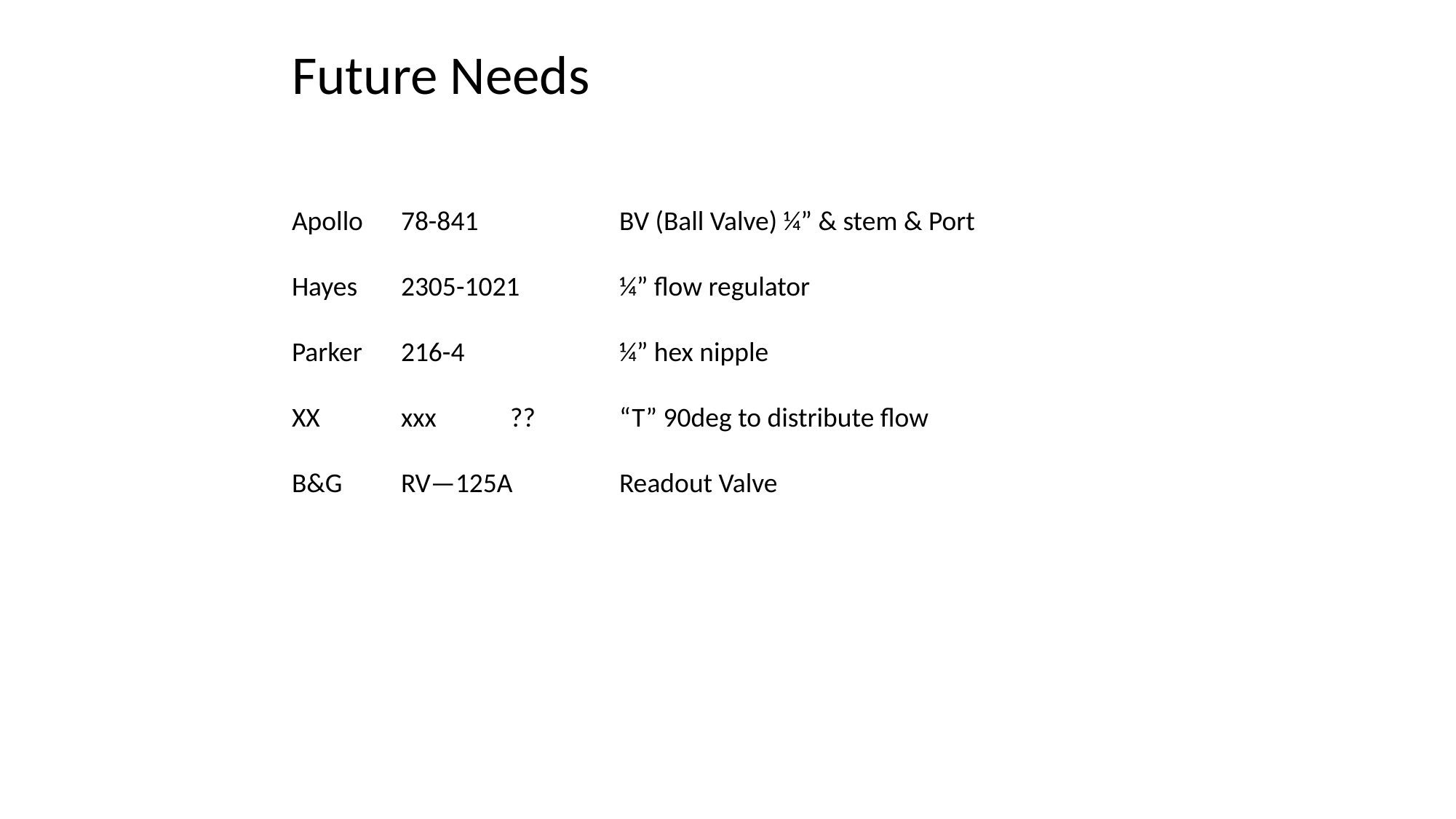

Future Needs

Apollo 	78-841  		BV (Ball Valve) ¼” & stem & Port

Hayes	2305-1021	¼” flow regulator

Parker	216-4		¼” hex nipple

XX	xxx	??	“T” 90deg to distribute flow

B&G	RV—125A	Readout Valve